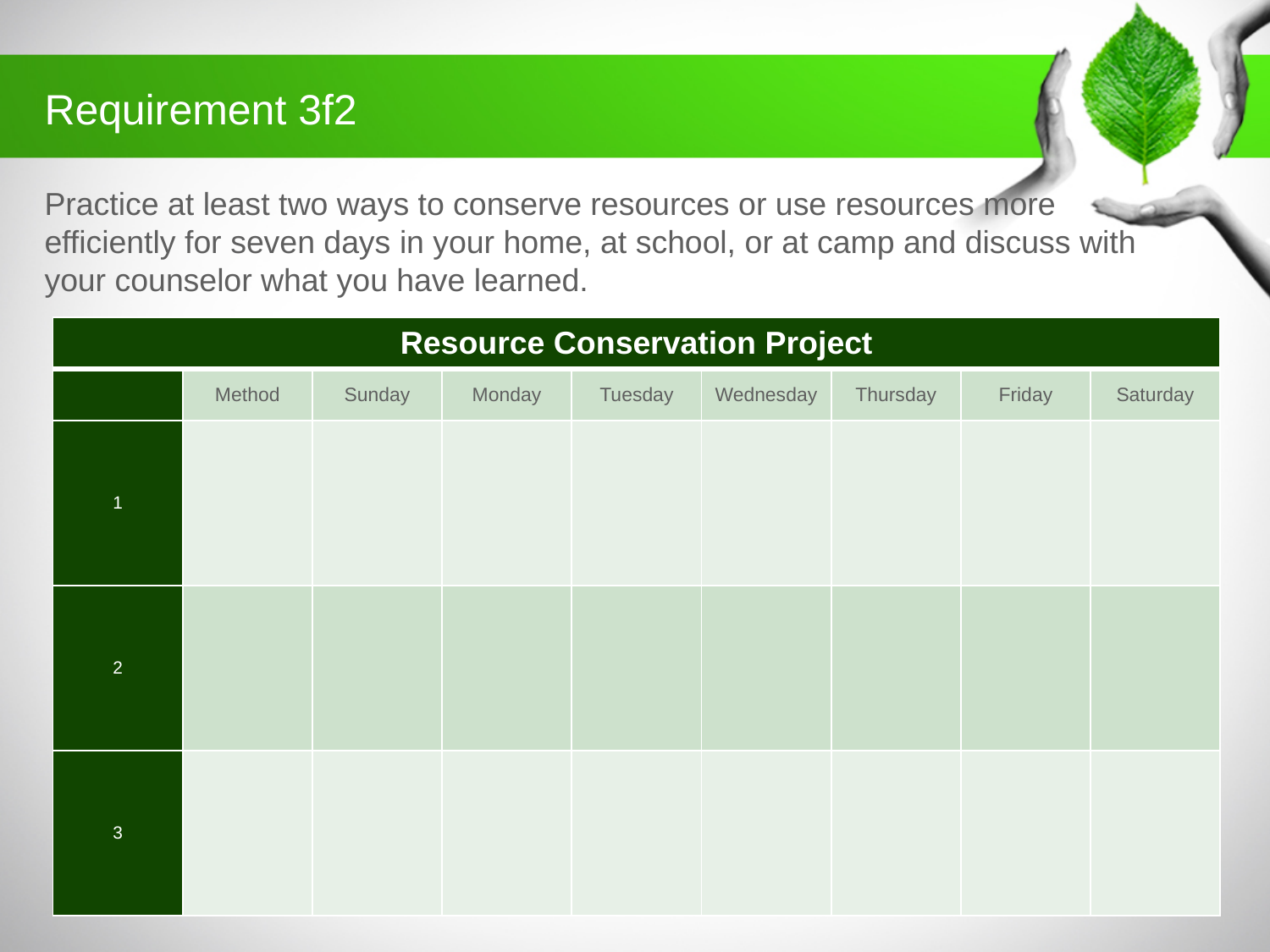

Requirement 3f2
Practice at least two ways to conserve resources or use resources more efficiently for seven days in your home, at school, or at camp and discuss with your counselor what you have learned.

| Resource Conservation Project |  |  |  |  |  |  |  |  |
| --- | --- | --- | --- | --- | --- | --- | --- | --- |
|  | Method | Sunday | Monday | Tuesday | Wednesday | Thursday | Friday | Saturday |
| 1 |  |  |  |  |  |  |  |  |
| 2 |  |  |  |  |  |  |  |  |
| 3 |  |  |  |  |  |  |  |  |